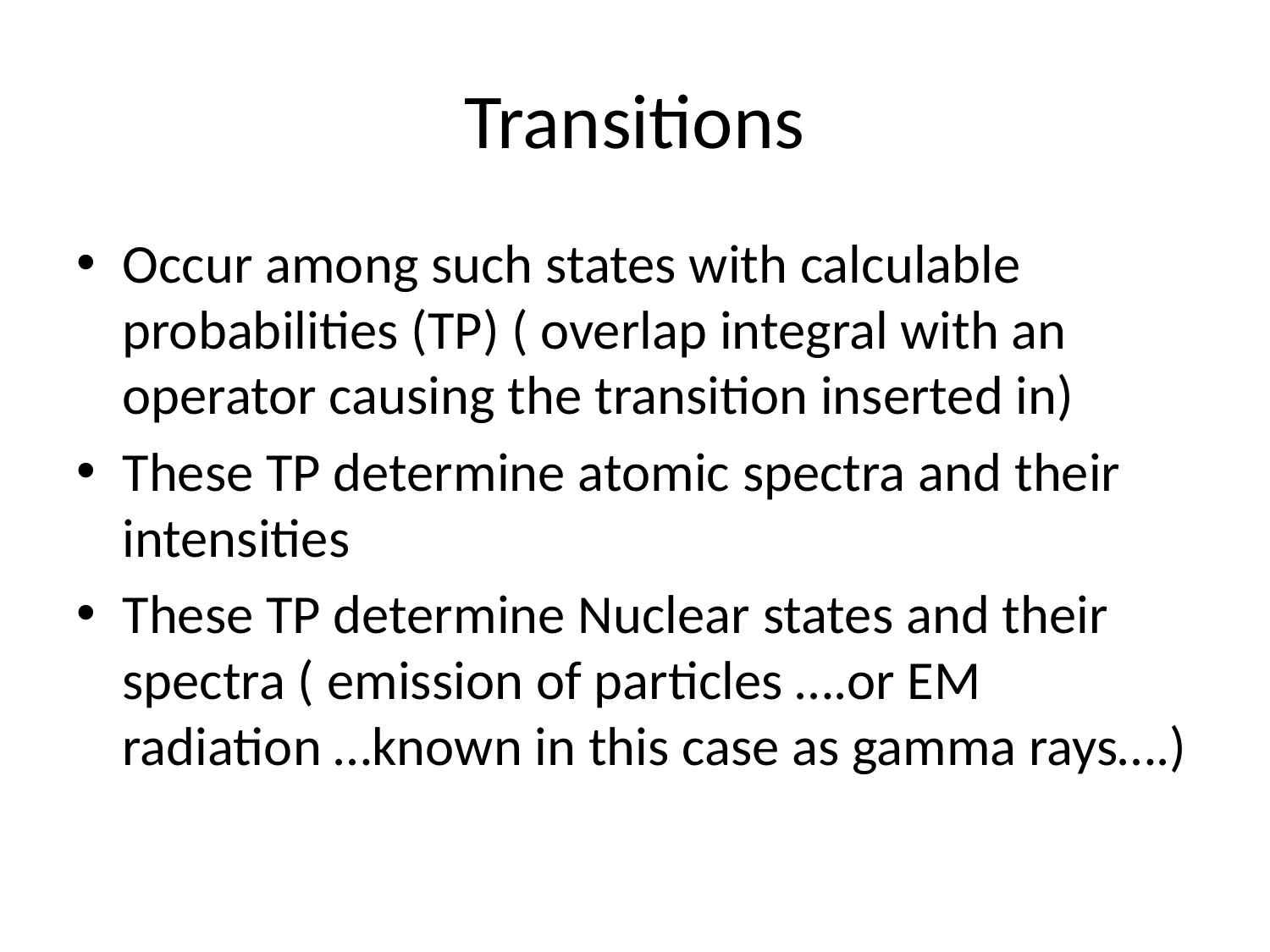

# Transitions
Occur among such states with calculable probabilities (TP) ( overlap integral with an operator causing the transition inserted in)
These TP determine atomic spectra and their intensities
These TP determine Nuclear states and their spectra ( emission of particles ….or EM radiation …known in this case as gamma rays….)